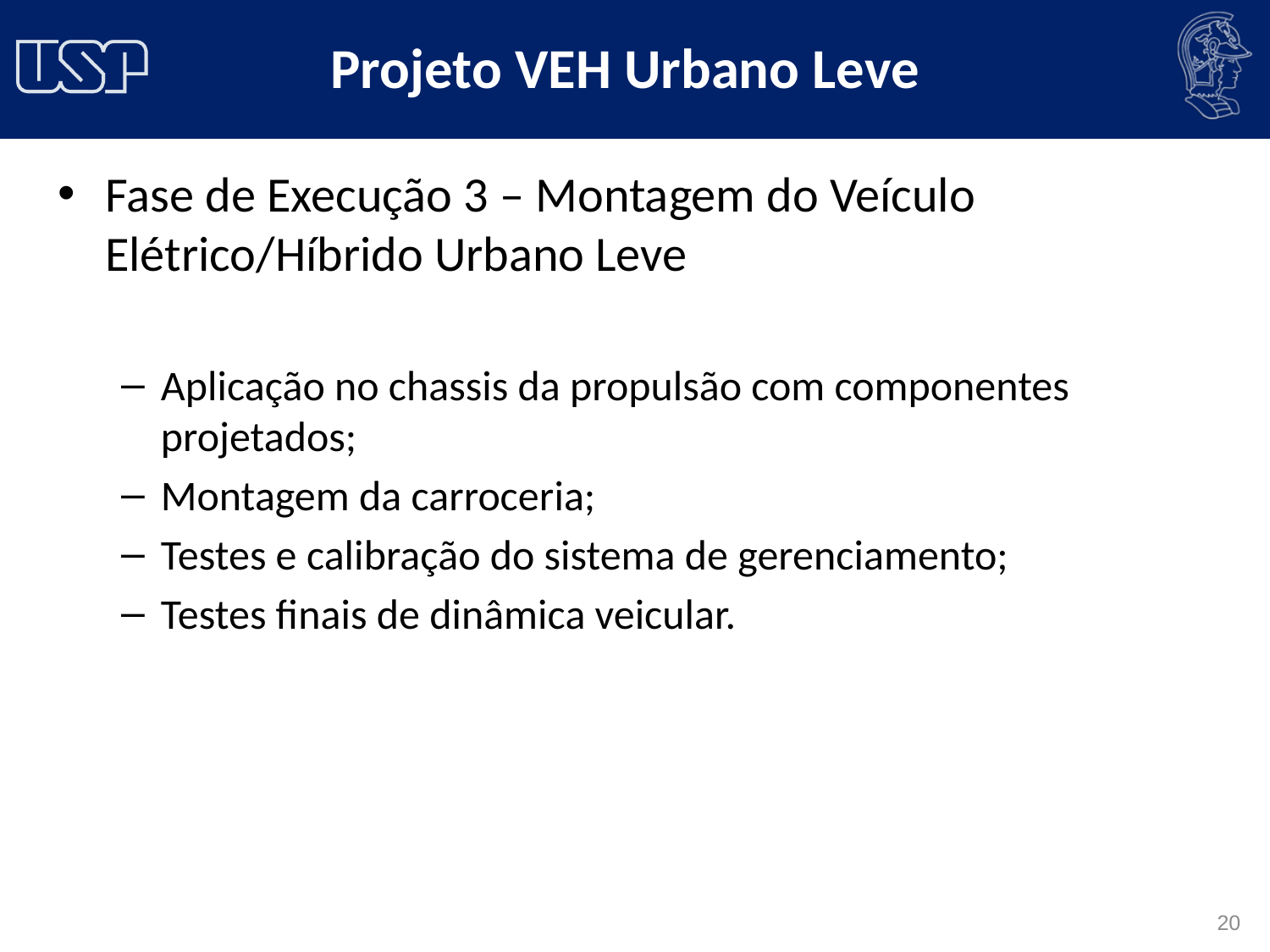

# Projeto VEH Urbano Leve
Fase de Execução 3 – Montagem do Veículo Elétrico/Híbrido Urbano Leve

Aplicação no chassis da propulsão com componentes projetados;
Montagem da carroceria;
Testes e calibração do sistema de gerenciamento;
Testes finais de dinâmica veicular.
20